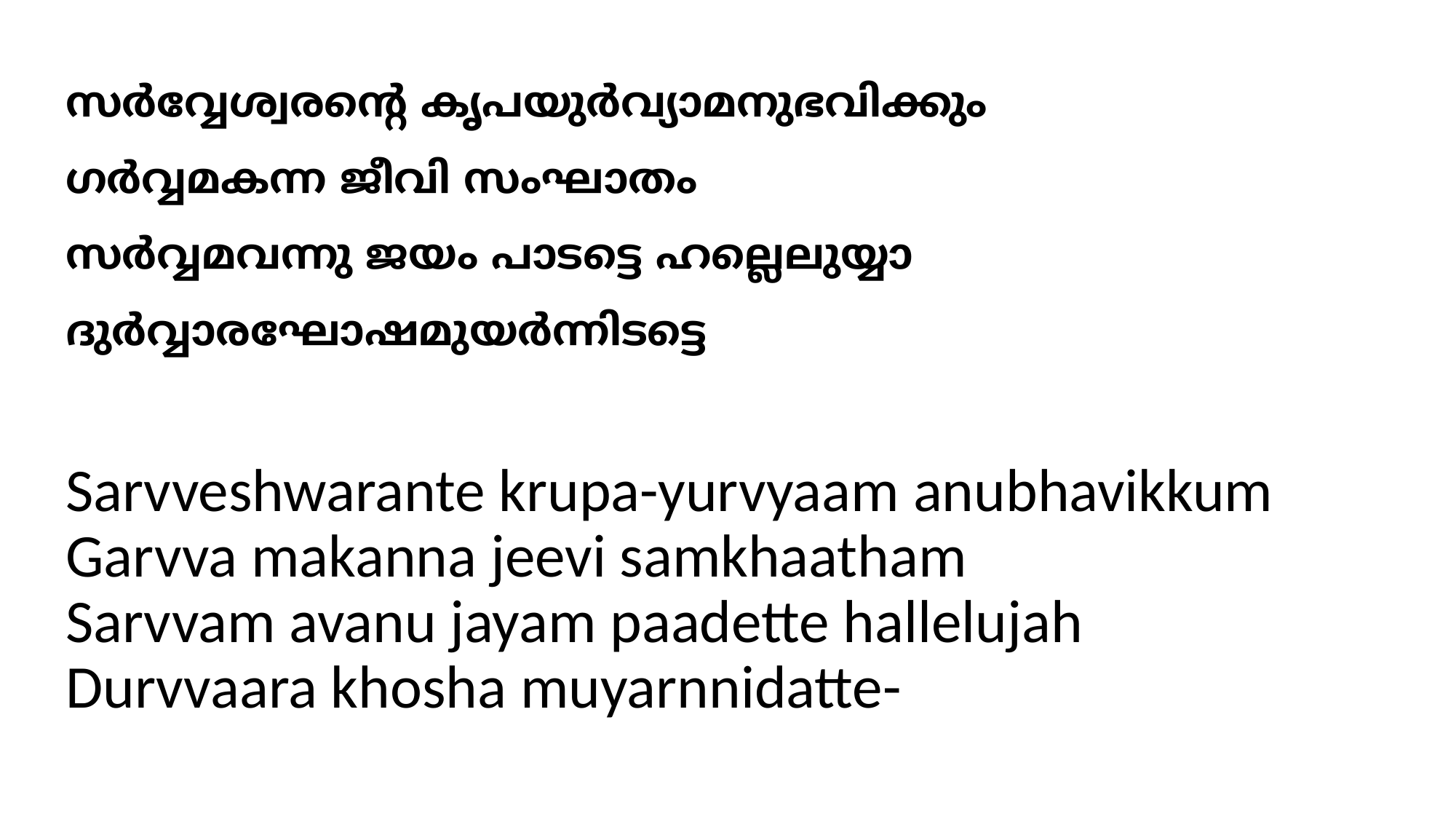

# സര്‍വ്വേശ്വരന്‍റെ കൃപയുര്‍വ്യാമനുഭവിക്കും ഗര്‍വ്വമകന്ന ജീവി സംഘാതം സര്‍വ്വമവന്നു ജയം പാടട്ടെ ഹല്ലെലുയ്യാ ദുര്‍വ്വാരഘോഷമുയര്‍ന്നിടട്ടെ
Sarvveshwarante krupa-yurvyaam anubhavikkum
Garvva makanna jeevi samkhaatham
Sarvvam avanu jayam paadette hallelujah
Durvvaara khosha muyarnnidatte-